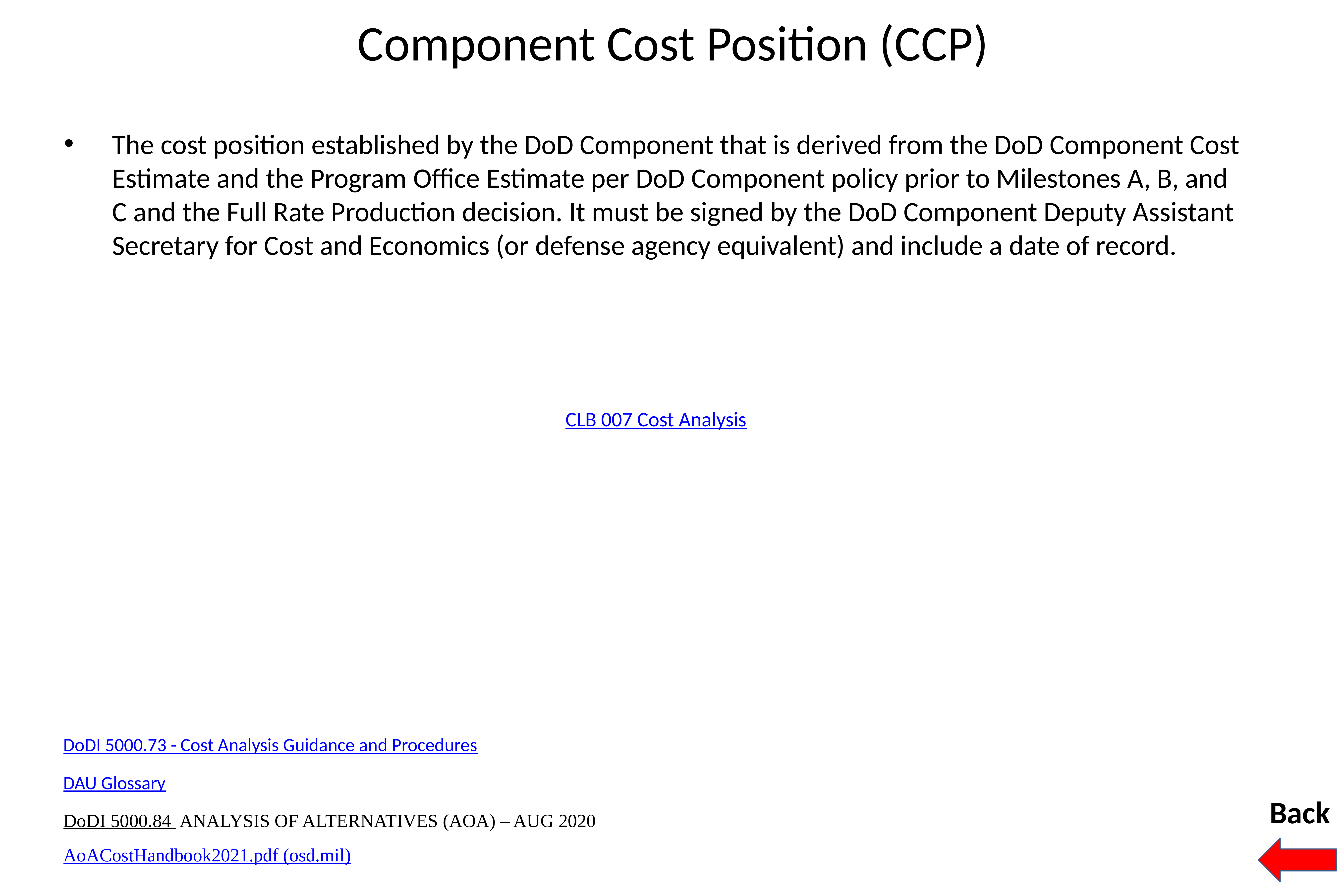

# Component Cost Position (CCP)
The cost position established by the DoD Component that is derived from the DoD Component Cost Estimate and the Program Office Estimate per DoD Component policy prior to Milestones A, B, and C and the Full Rate Production decision. It must be signed by the DoD Component Deputy Assistant Secretary for Cost and Economics (or defense agency equivalent) and include a date of record.
CLB 007 Cost Analysis
DoDI 5000.73 - Cost Analysis Guidance and Procedures
DAU Glossary
Back

DoDI 5000.84  ANALYSIS OF ALTERNATIVES (AOA) – AUG 2020
AoACostHandbook2021.pdf (osd.mil)